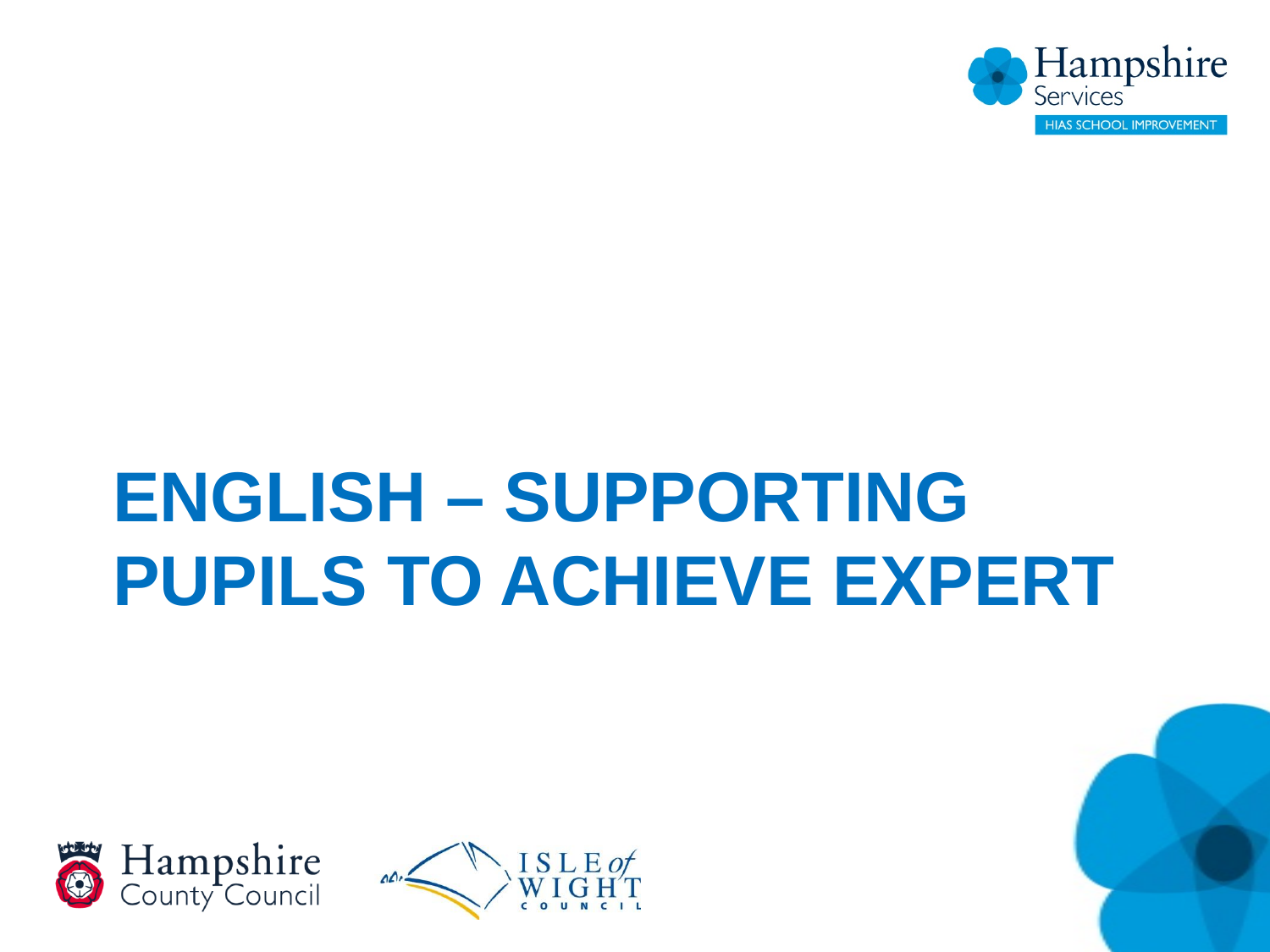

# English – supporting pupils to achieve expert